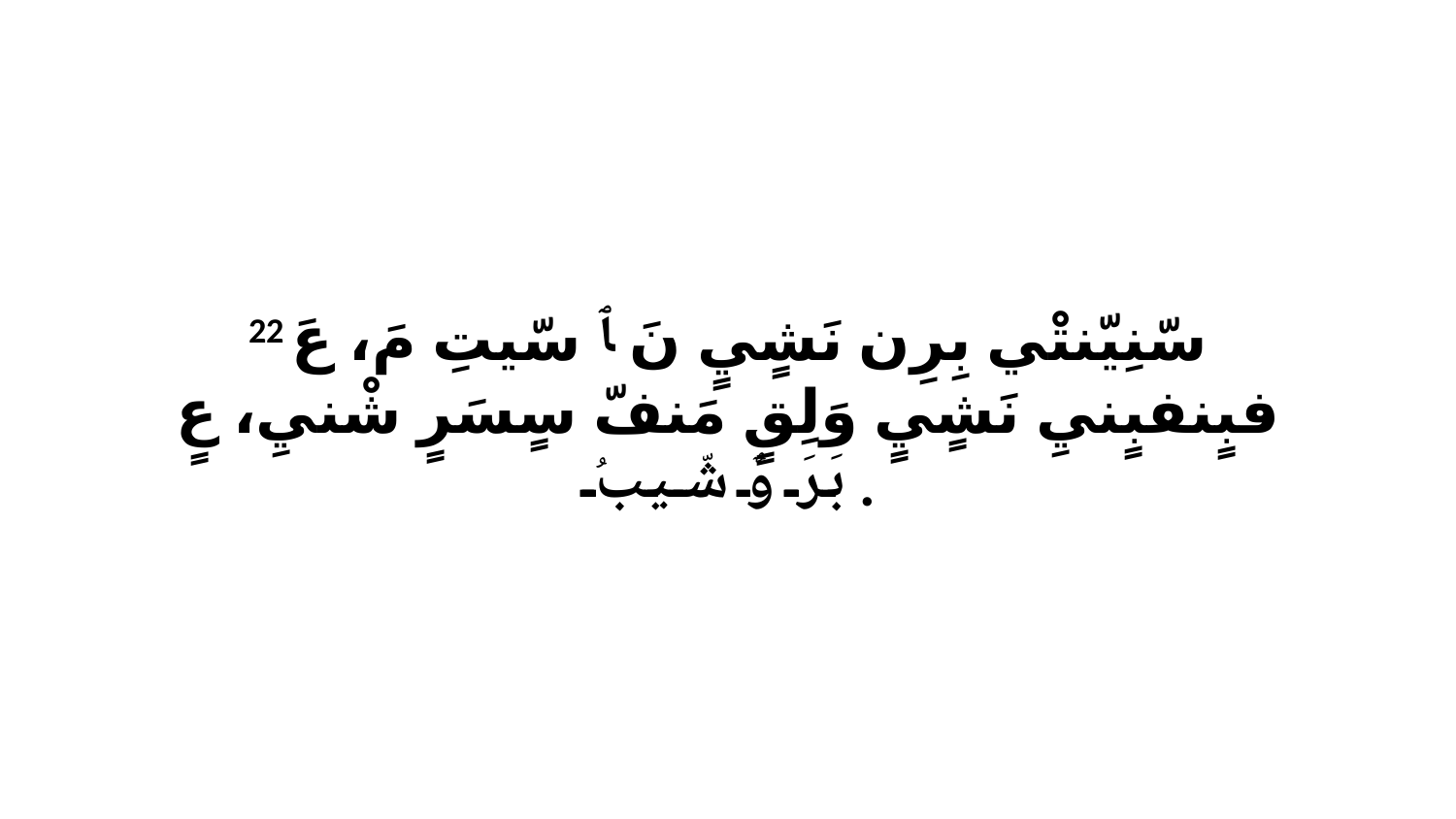

22 سّنِيّنتْي بِرِن نَشٍيٍ نَ ﭑ سّيتِ مَ، عَ فبٍنفبٍنيِ نَشٍيٍ وَلِقٍ مَنفّ سٍسَرٍ شْنيِ، عٍ بَرَ وٌ شّيبُ.